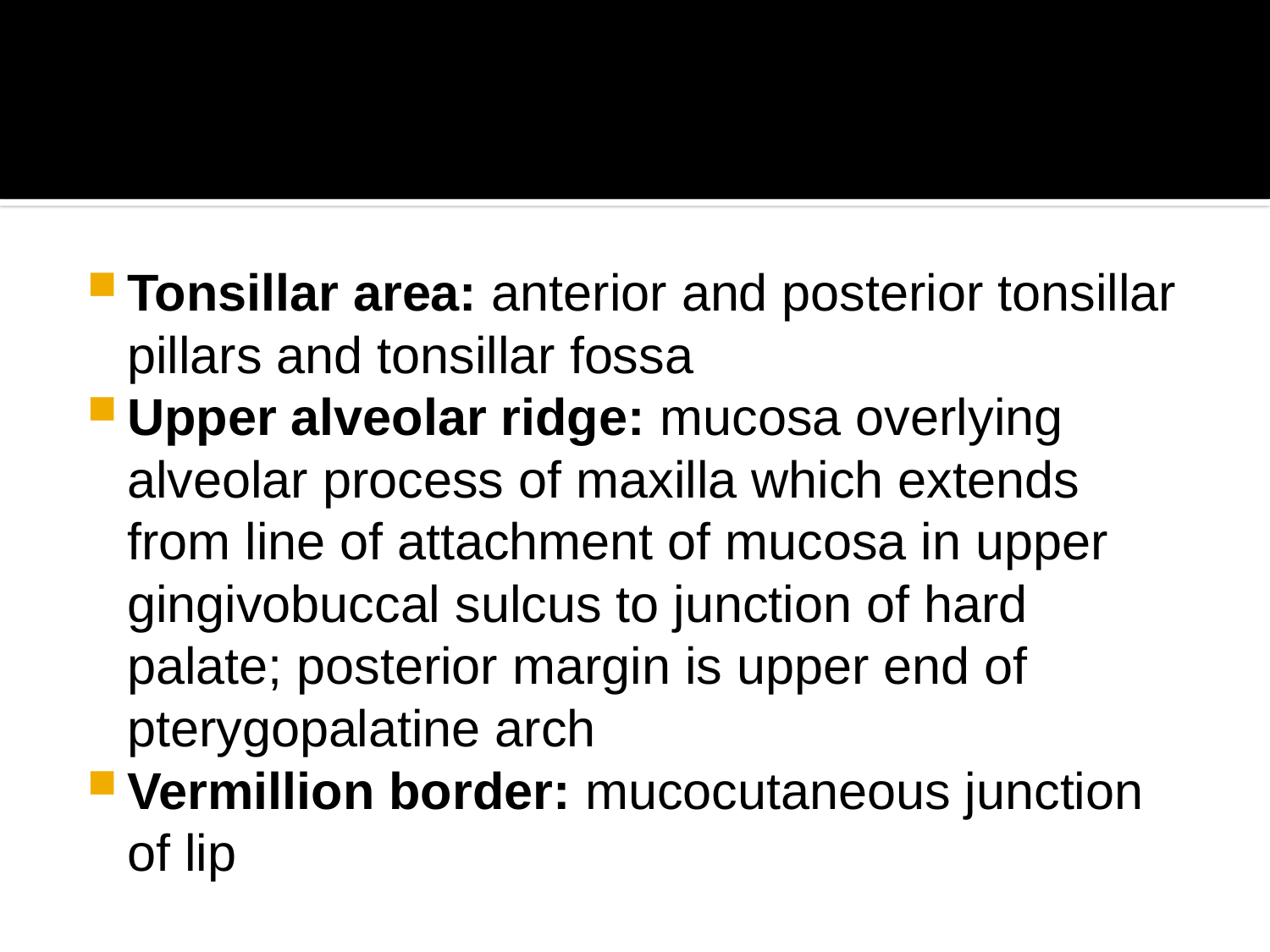

#
Tonsillar area: anterior and posterior tonsillar pillars and tonsillar fossa
Upper alveolar ridge: mucosa overlying alveolar process of maxilla which extends from line of attachment of mucosa in upper gingivobuccal sulcus to junction of hard palate; posterior margin is upper end of pterygopalatine arch
Vermillion border: mucocutaneous junction of lip